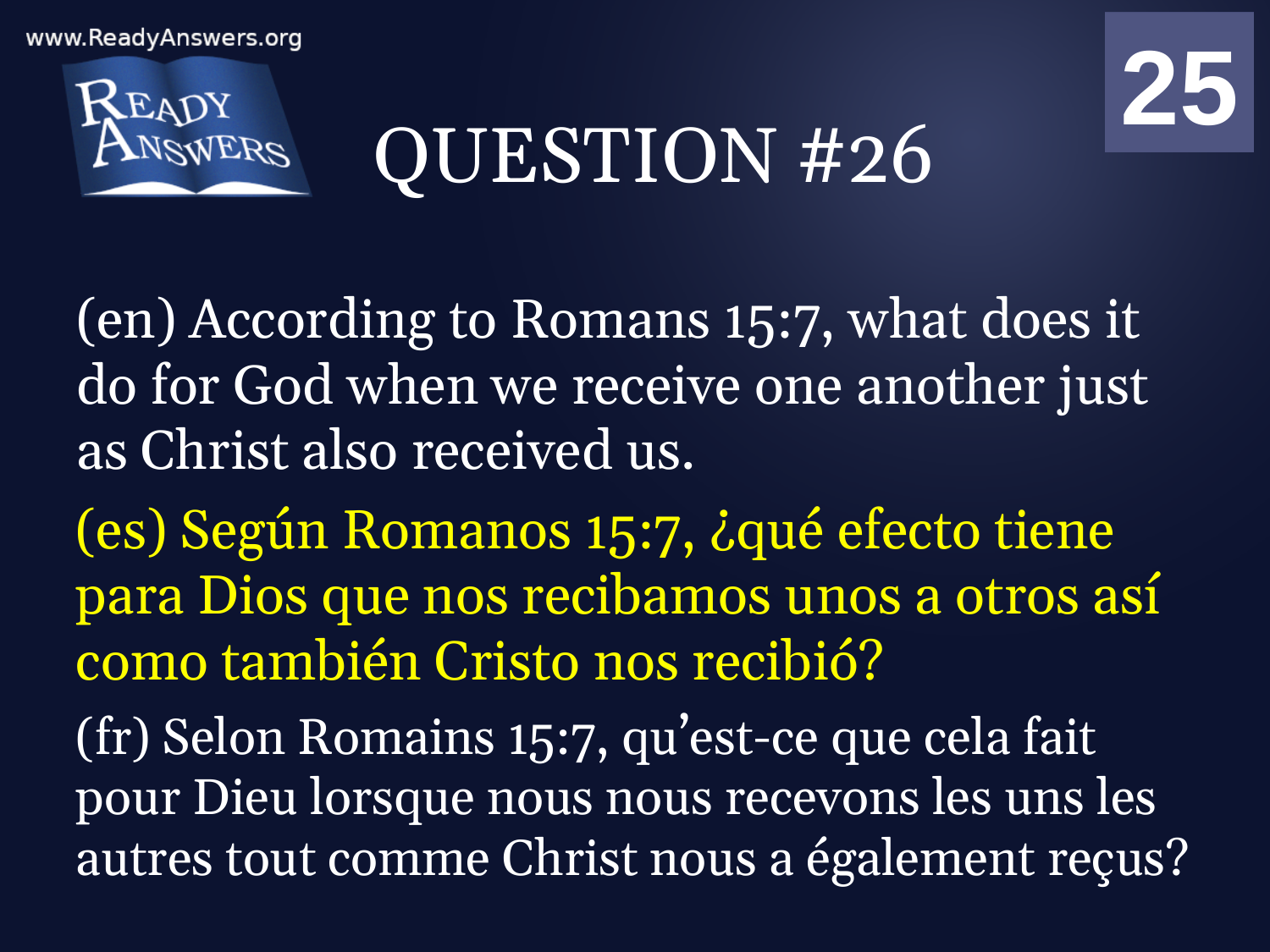

01
02
03
04
05
06
07
08
09
10
11
12
13
14
15
16
17
18
19
20
21
22
23
24
25
00
# QUESTION #26
(en) According to Romans 15:7, what does it do for God when we receive one another just as Christ also received us.
(es) Según Romanos 15:7, ¿qué efecto tiene para Dios que nos recibamos unos a otros así como también Cristo nos recibió?
(fr) Selon Romains 15:7, qu’est-ce que cela fait pour Dieu lorsque nous nous recevons les uns les autres tout comme Christ nous a également reçus?